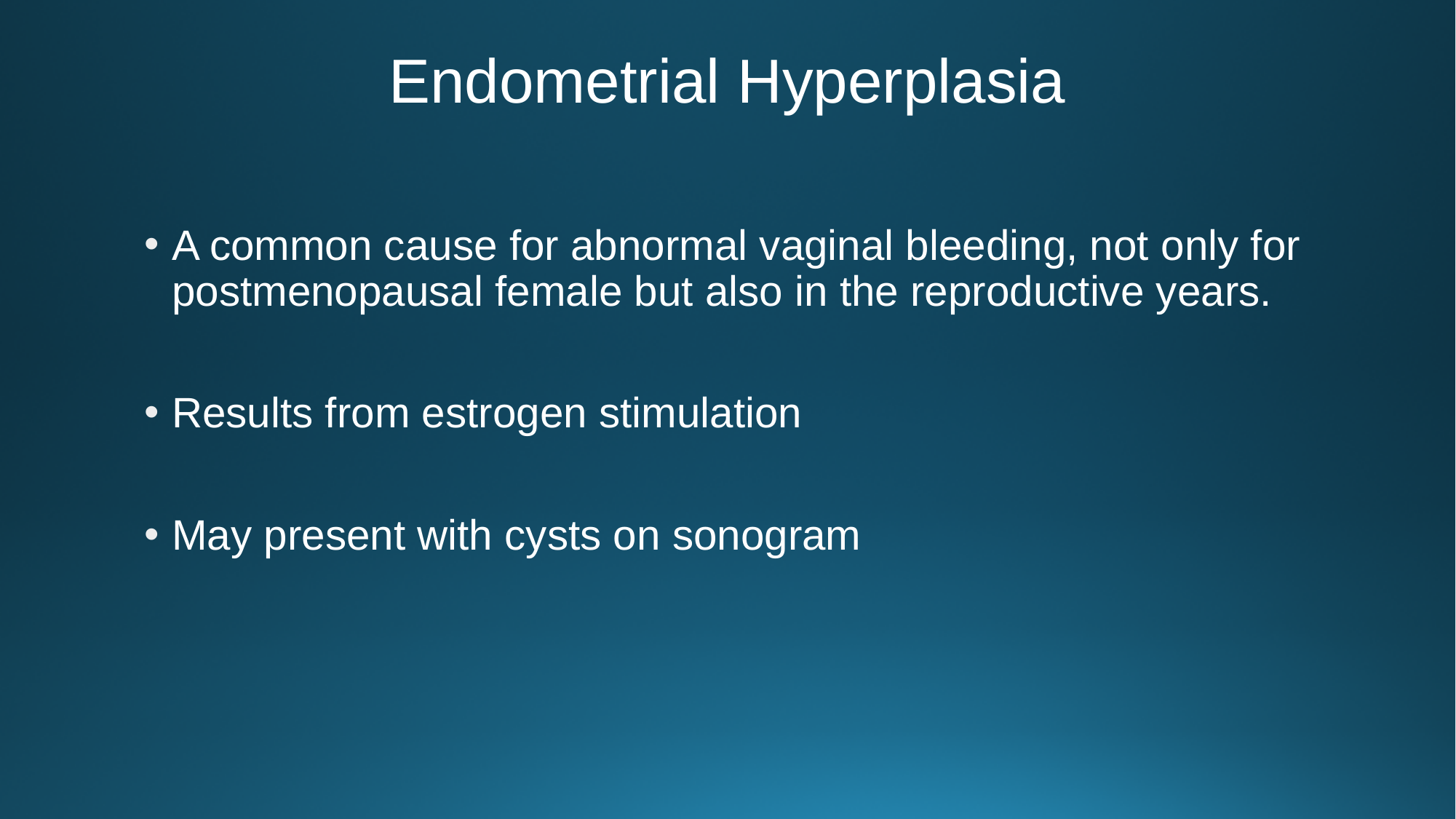

# Endometrial Hyperplasia
A common cause for abnormal vaginal bleeding, not only for postmenopausal female but also in the reproductive years.

Results from estrogen stimulation

May present with cysts on sonogram